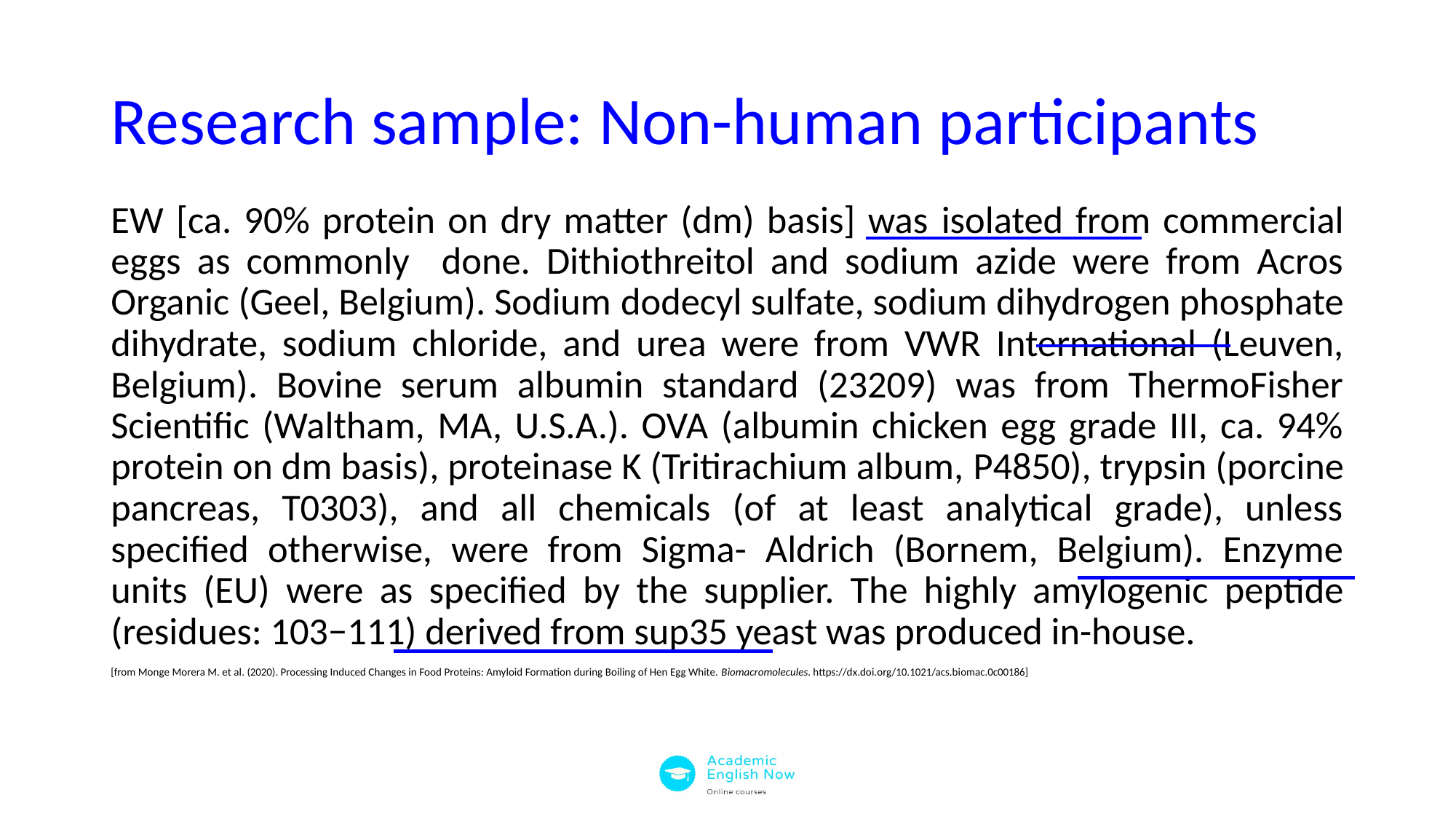

# Research sample: Non-human participants
EW [ca. 90% protein on dry matter (dm) basis] was isolated from commercial eggs as commonly  done. Dithiothreitol and sodium azide were from Acros Organic (Geel, Belgium). Sodium dodecyl sulfate, sodium dihydrogen phosphate dihydrate, sodium chloride, and urea were from VWR International (Leuven, Belgium). Bovine serum albumin standard (23209) was from ThermoFisher Scientific (Waltham, MA, U.S.A.). OVA (albumin chicken egg grade III, ca. 94% protein on dm basis), proteinase K (Tritirachium album, P4850), trypsin (porcine pancreas, T0303), and all chemicals (of at least analytical grade), unless specified otherwise, were from Sigma- Aldrich (Bornem, Belgium). Enzyme units (EU) were as specified by the supplier. The highly amylogenic peptide (residues: 103−111) derived from sup35 yeast was produced in-house.
[from Monge Morera M. et al. (2020). Processing Induced Changes in Food Proteins: Amyloid Formation during Boiling of Hen Egg White. Biomacromolecules. https://dx.doi.org/10.1021/acs.biomac.0c00186]